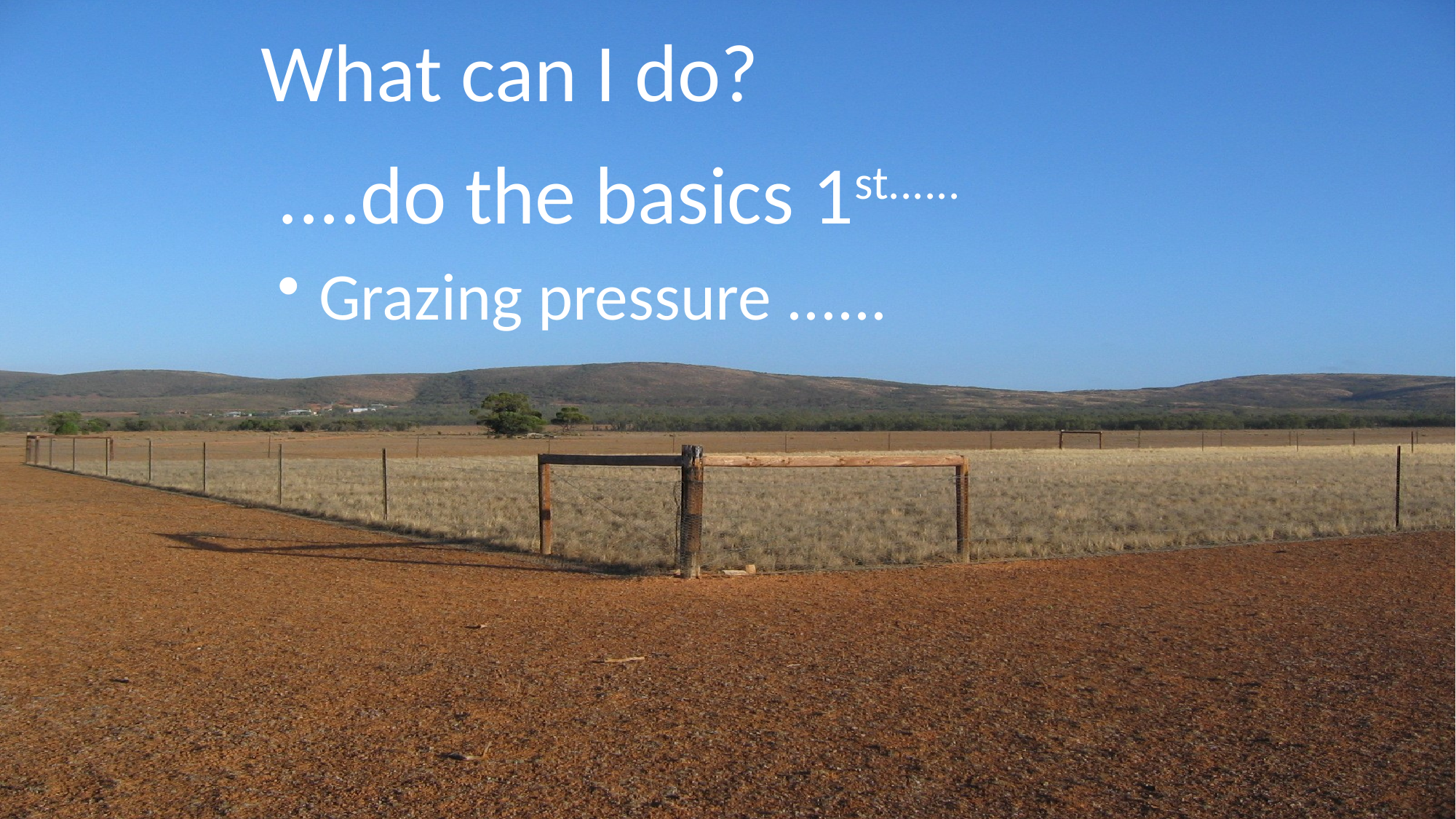

What can I do?
....do the basics 1st......
Grazing pressure ......